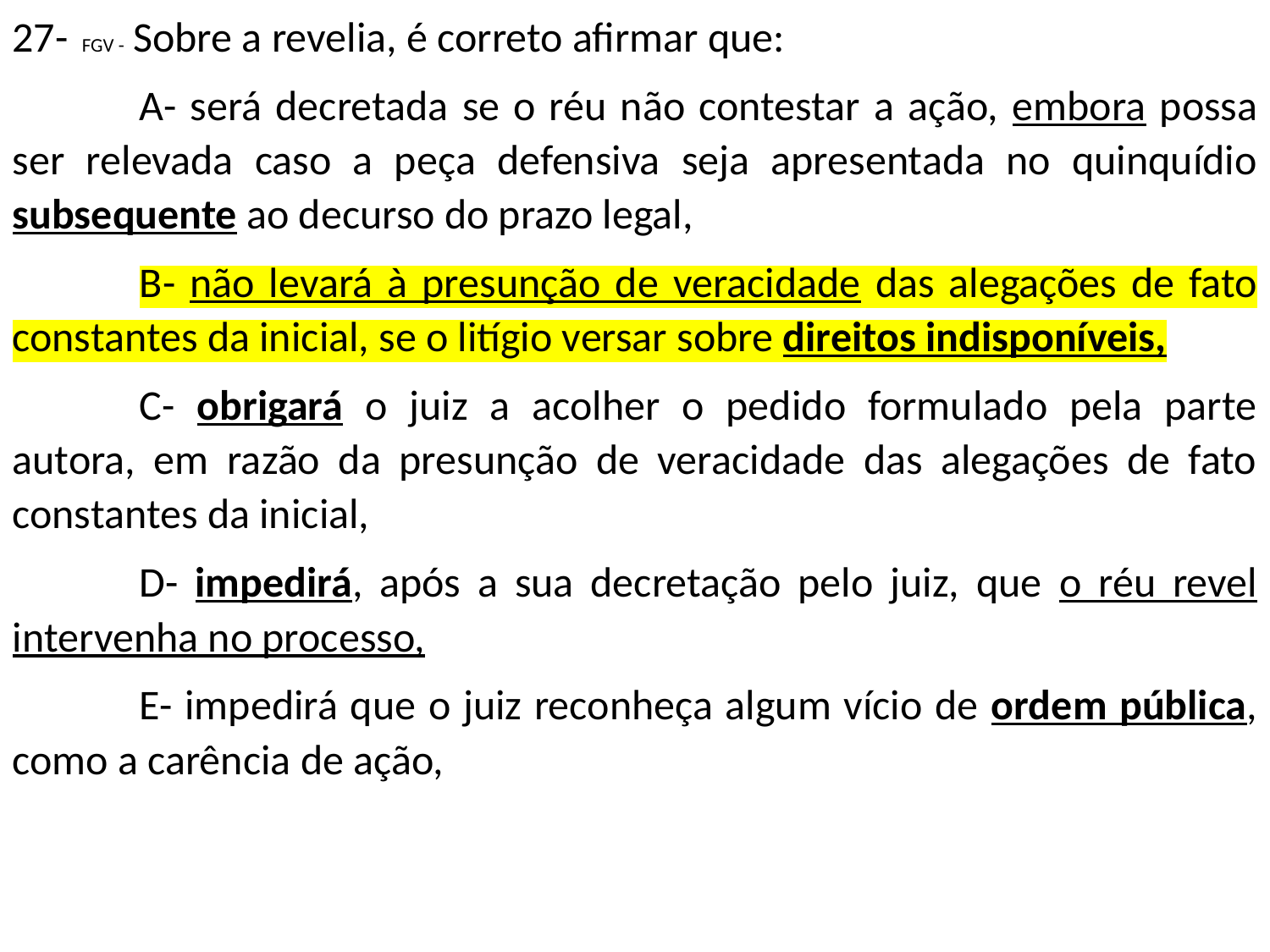

27-  FGV -  Sobre a revelia, é correto afirmar que:
	A- será decretada se o réu não contestar a ação, embora possa ser relevada caso a peça defensiva seja apresentada no quinquídio subsequente ao decurso do prazo legal,
	B- não levará à presunção de veracidade das alegações de fato constantes da inicial, se o litígio versar sobre direitos indisponíveis,
	C- obrigará o juiz a acolher o pedido formulado pela parte autora, em razão da presunção de veracidade das alegações de fato constantes da inicial,
	D- impedirá, após a sua decretação pelo juiz, que o réu revel intervenha no processo,
	E- impedirá que o juiz reconheça algum vício de ordem pública, como a carência de ação,